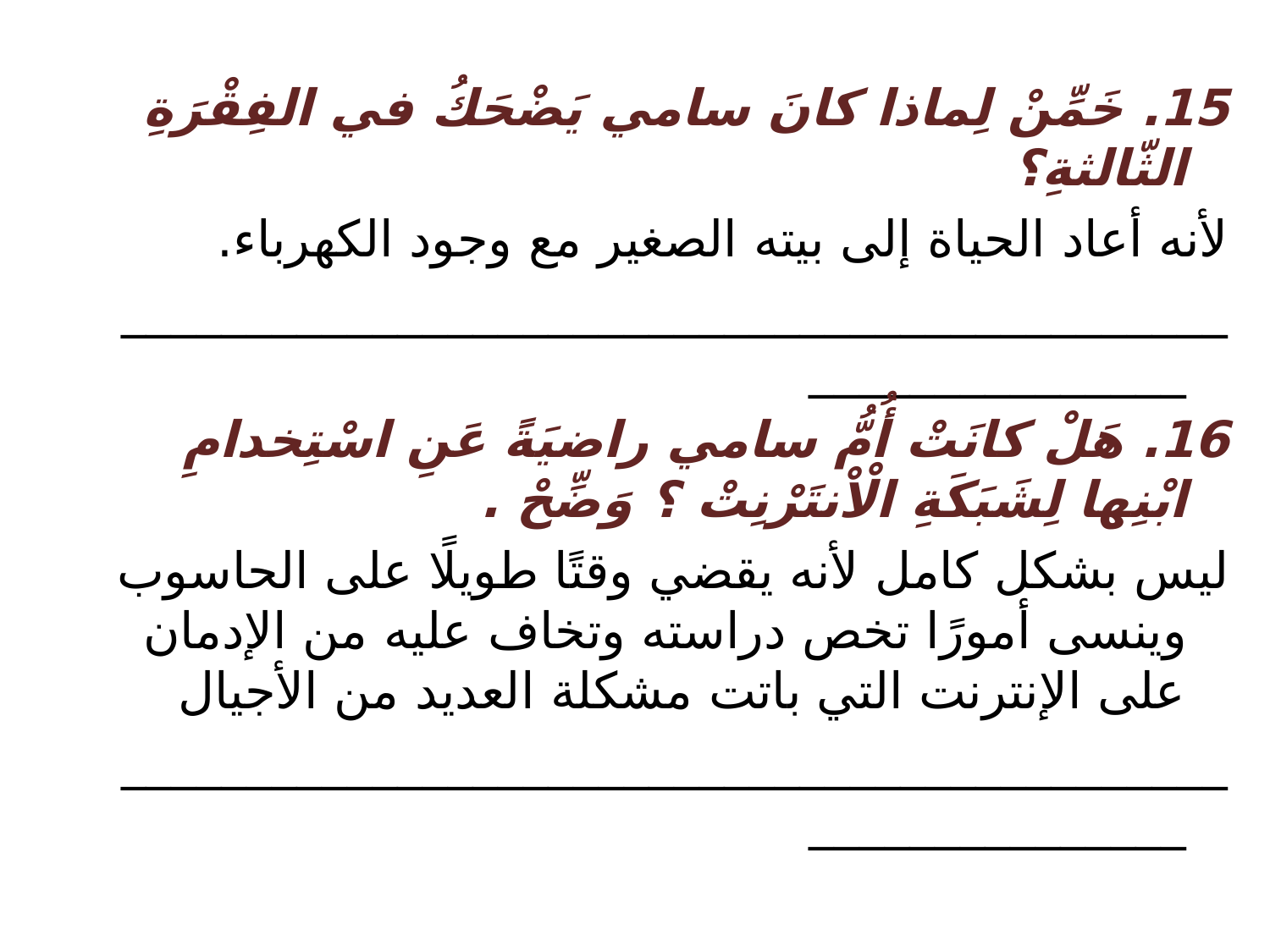

15. خَمِّنْ لِماذا كانَ سامي يَضْحَكُ في الفِقْرَةِ الثّالثةِ؟
لأنه أعاد الحياة إلى بيته الصغير مع وجود الكهرباء.
___________________________________________________________
16. هَلْ كانَتْ أُمُّ سامي راضيَةً عَنِ اسْتِخدامِ ابْنِها لِشَبَكَةِ الْاْنتَرْنِتْ ؟ وَضِّحْ .
ليس بشكل كامل لأنه يقضي وقتًا طويلًا على الحاسوب وينسى أمورًا تخص دراسته وتخاف عليه من الإدمان على الإنترنت التي باتت مشكلة العديد من الأجيال
___________________________________________________________